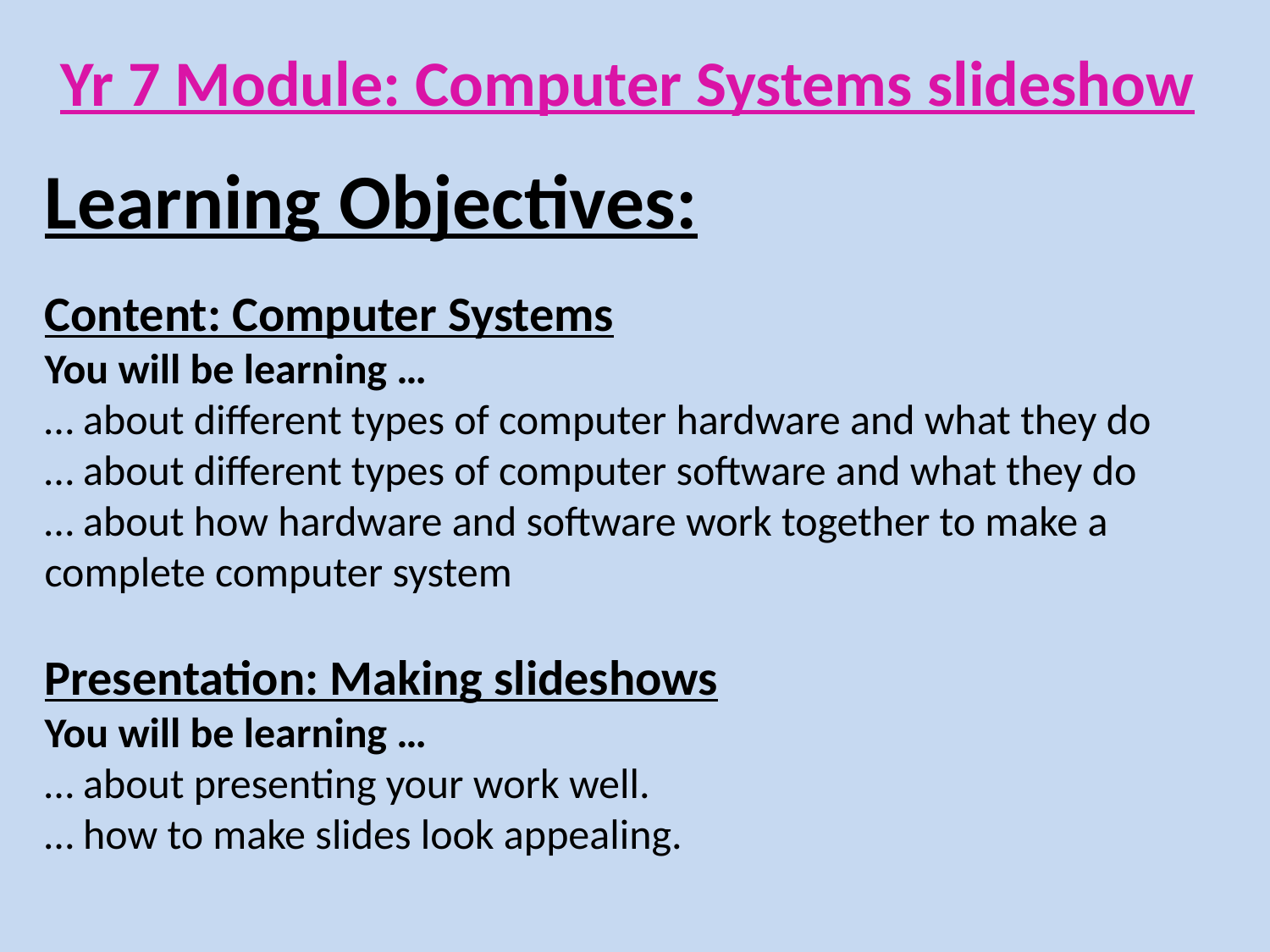

# Yr 7 Module: Computer Systems slideshow
Learning Objectives:

Content: Computer Systems
You will be learning …
… about different types of computer hardware and what they do
… about different types of computer software and what they do
… about how hardware and software work together to make a complete computer system

Presentation: Making slideshows
You will be learning …
… about presenting your work well.
… how to make slides look appealing.